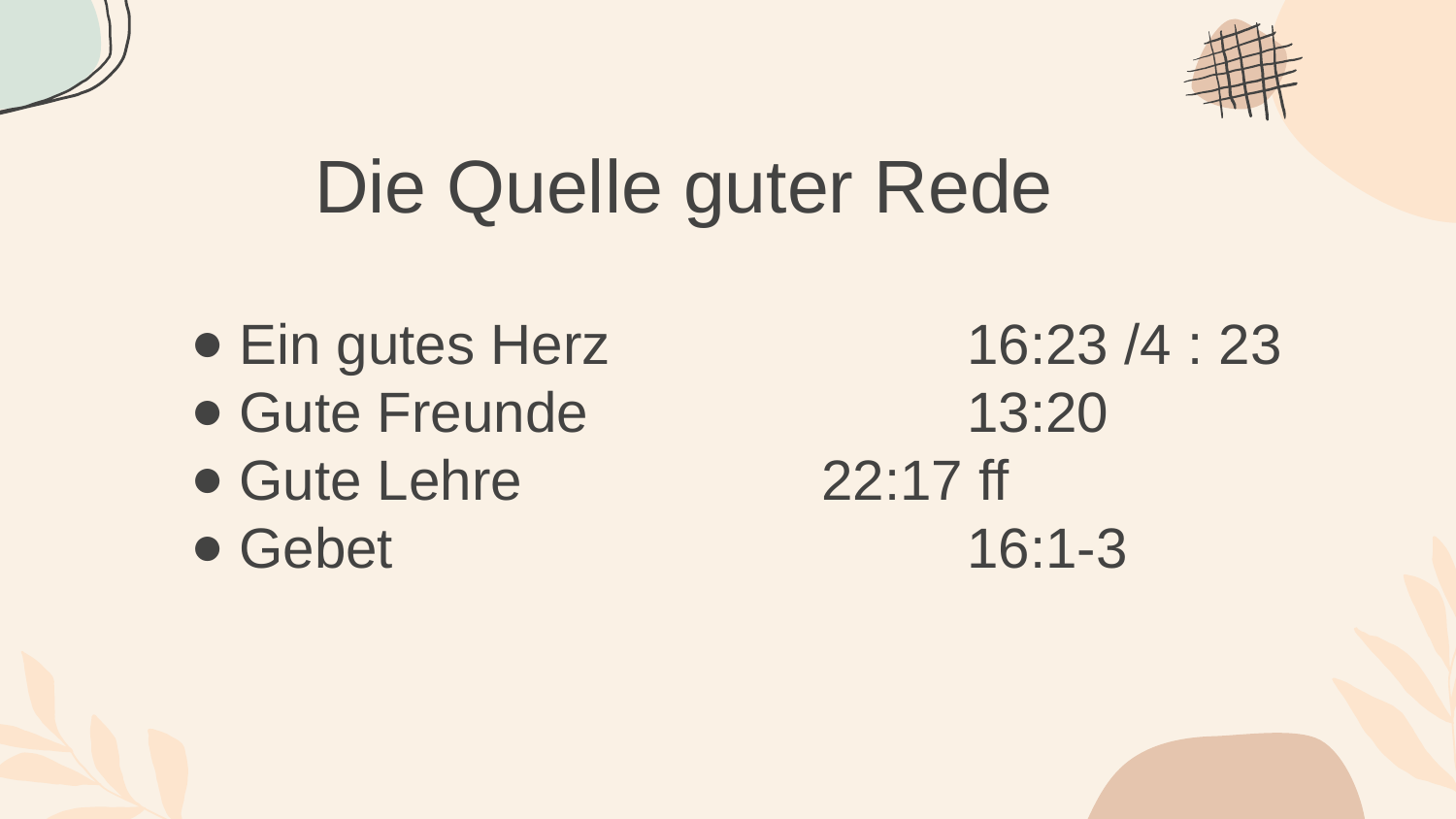

# Die Quelle guter Rede
Ein gutes Herz			16:23 /4 : 23
Gute Freunde			13:20
Gute Lehre			22:17 ff
Gebet				16:1-3